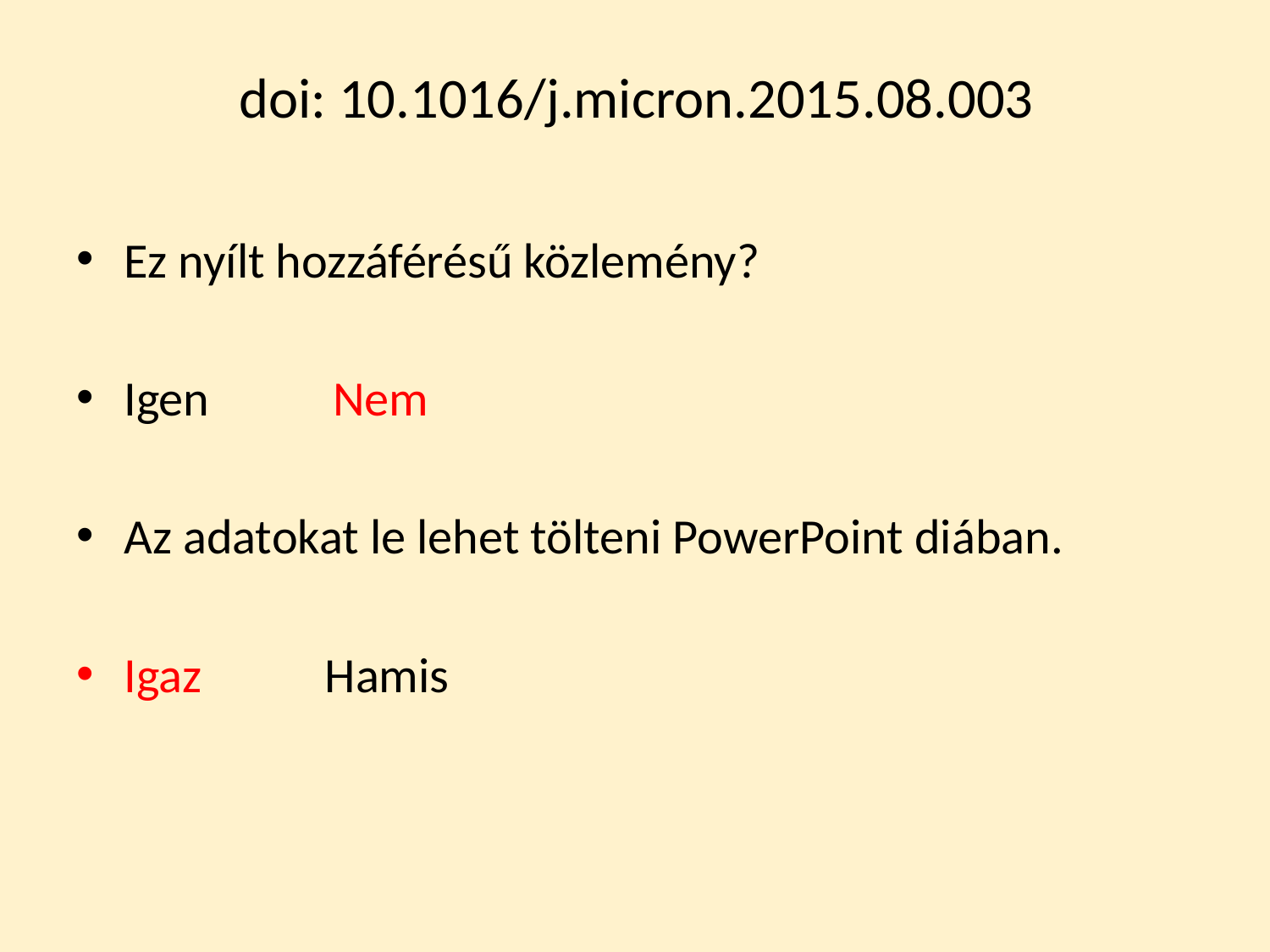

# doi: 10.1016/j.micron.2015.08.003
Ez nyílt hozzáférésű közlemény?

Igen           Nem

Az adatokat le lehet tölteni PowerPoint diában.

Igaz           Hamis